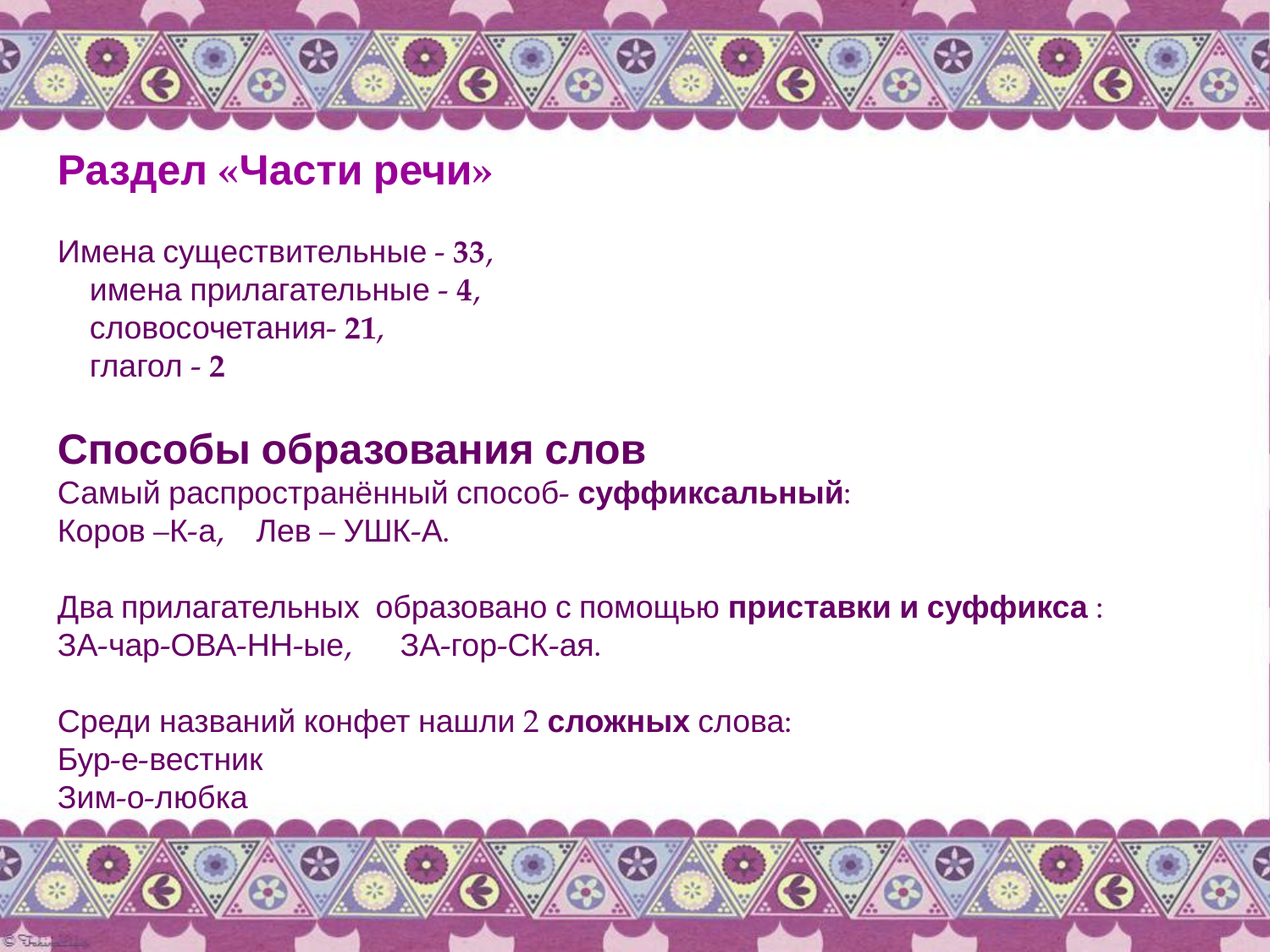

Раздел «Части речи»

Имена существительные - 33,
    имена прилагательные - 4,
    словосочетания- 21,
    глагол - 2

Способы образования слов
Самый распространённый способ- суффиксальный:
Коров –К-а,    Лев – УШК-А.

Два прилагательных  образовано с помощью приставки и суффикса :
ЗА-чар-ОВА-НН-ые,      ЗА-гор-СК-ая.

Среди названий конфет нашли 2 сложных слова:
Бур-е-вестник
Зим-о-любка